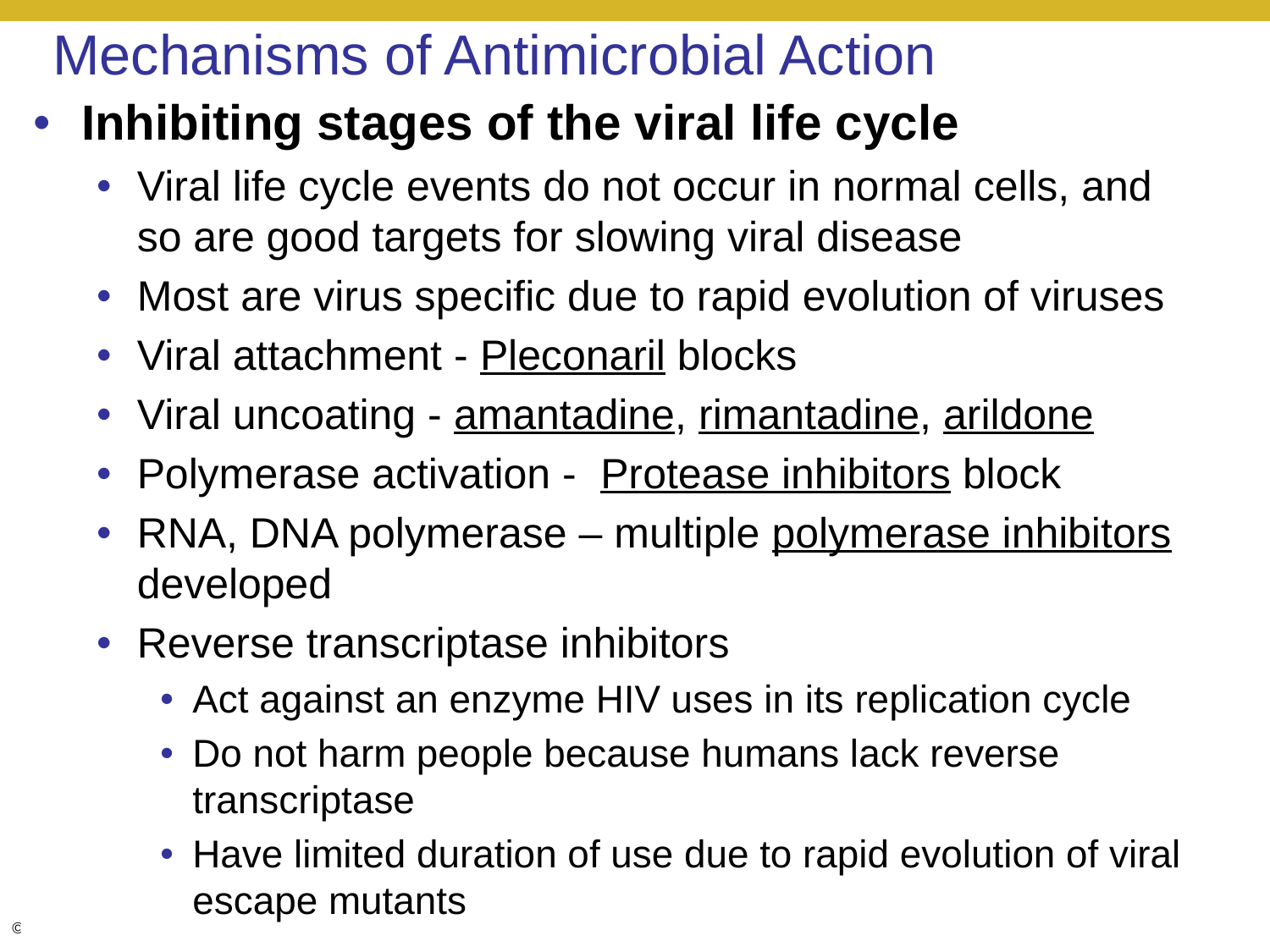

# Mechanisms of Antimicrobial Action
Inhibiting stages of the viral life cycle
Viral life cycle events do not occur in normal cells, and so are good targets for slowing viral disease
Most are virus specific due to rapid evolution of viruses
Viral attachment - Pleconaril blocks
Viral uncoating - amantadine, rimantadine, arildone
Polymerase activation -  Protease inhibitors block
RNA, DNA polymerase – multiple polymerase inhibitors developed
Reverse transcriptase inhibitors
Act against an enzyme HIV uses in its replication cycle
Do not harm people because humans lack reverse transcriptase
Have limited duration of use due to rapid evolution of viral escape mutants